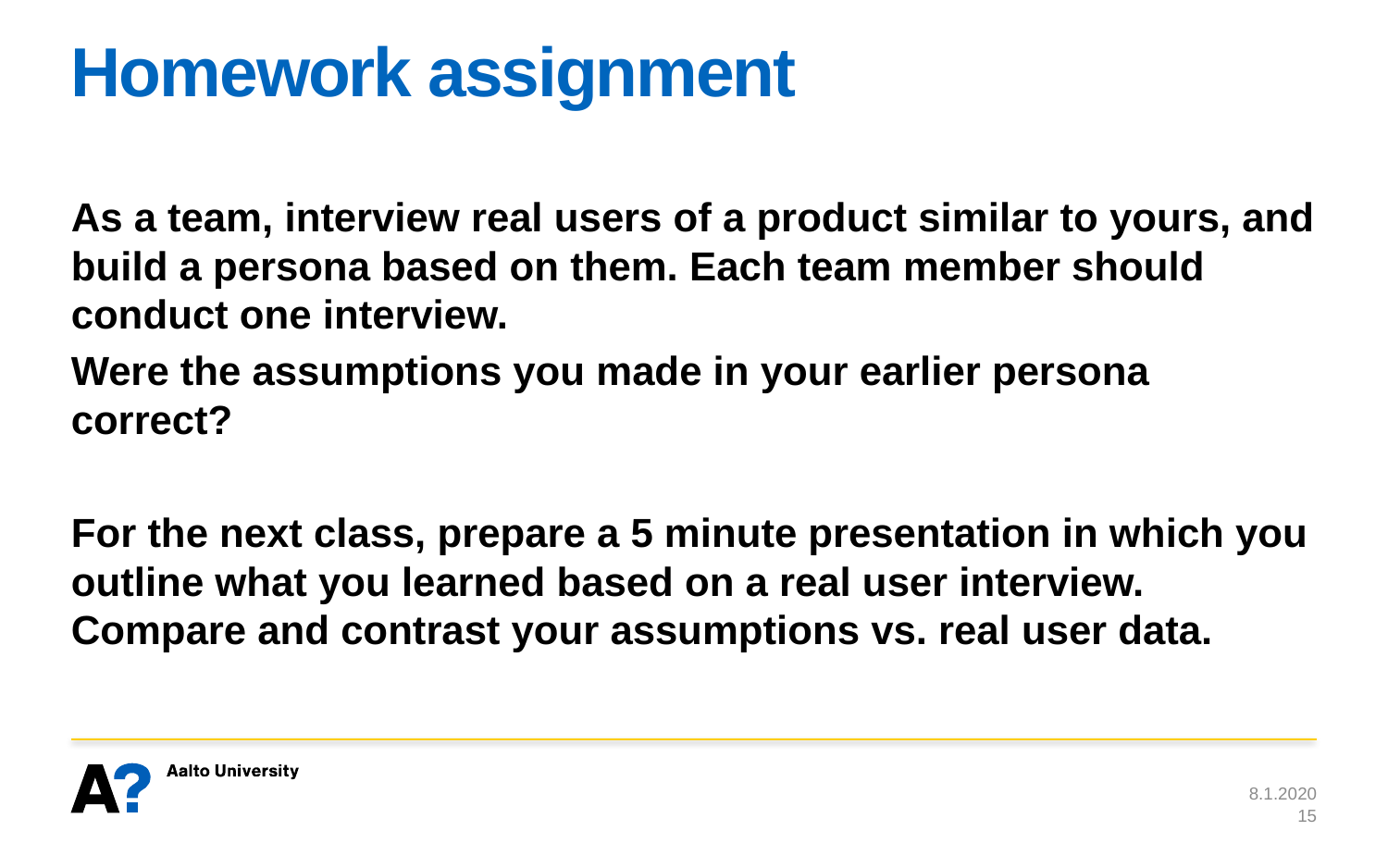

# Homework assignment
As a team, interview real users of a product similar to yours, and build a persona based on them. Each team member should conduct one interview.
Were the assumptions you made in your earlier persona correct?

For the next class, prepare a 5 minute presentation in which you outline what you learned based on a real user interview. Compare and contrast your assumptions vs. real user data.
8.1.2020
15